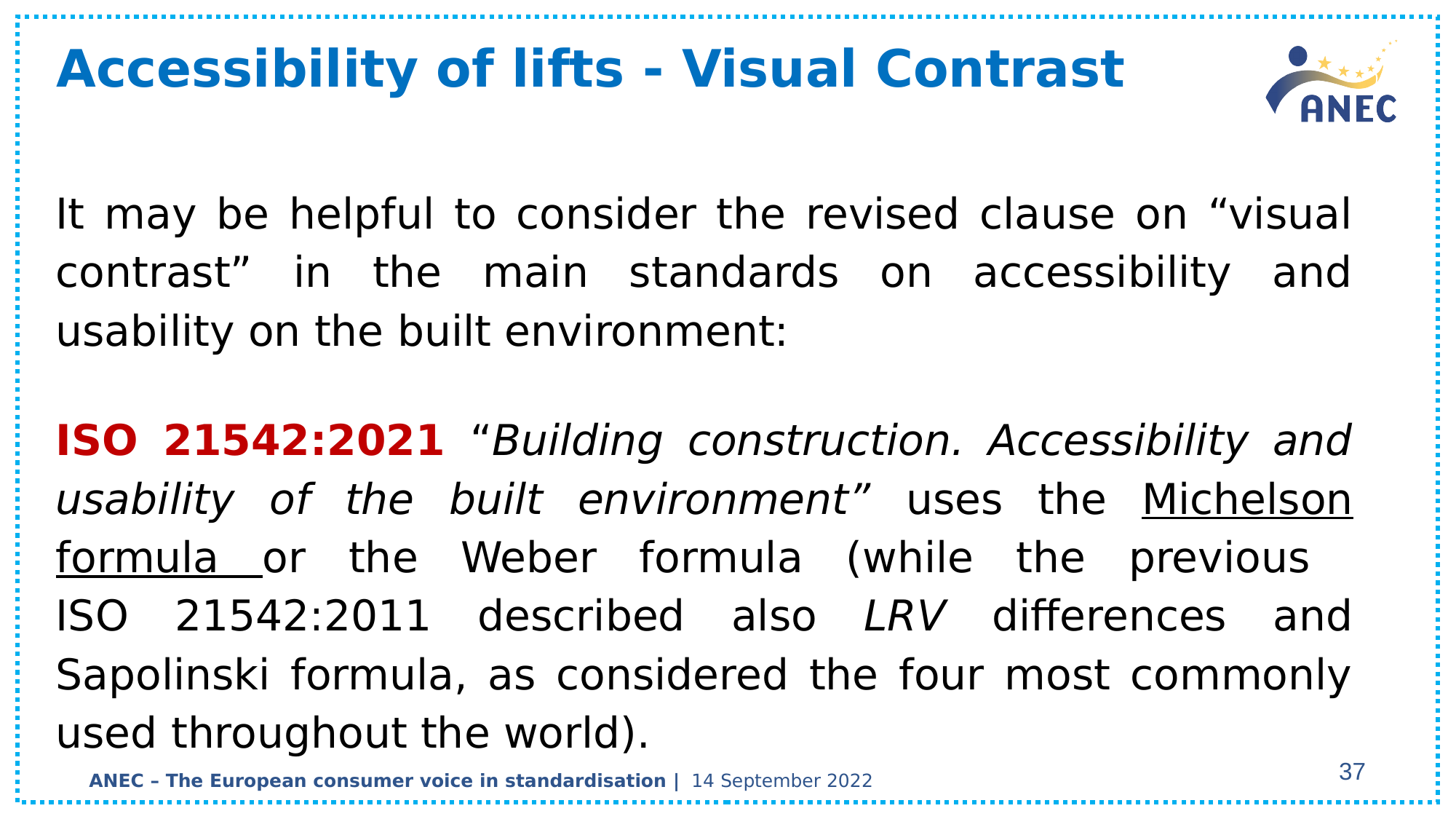

Accessibility of lifts - Visual Contrast
It may be helpful to consider the revised clause on “visual contrast” in the main standards on accessibility and usability on the built environment:

ISO 21542:2021 “Building construction. Accessibility and usability of the built environment” uses the Michelson formula or the Weber formula (while the previous
ISO 21542:2011 described also LRV differences and Sapolinski formula, as considered the four most commonly used throughout the world).

37